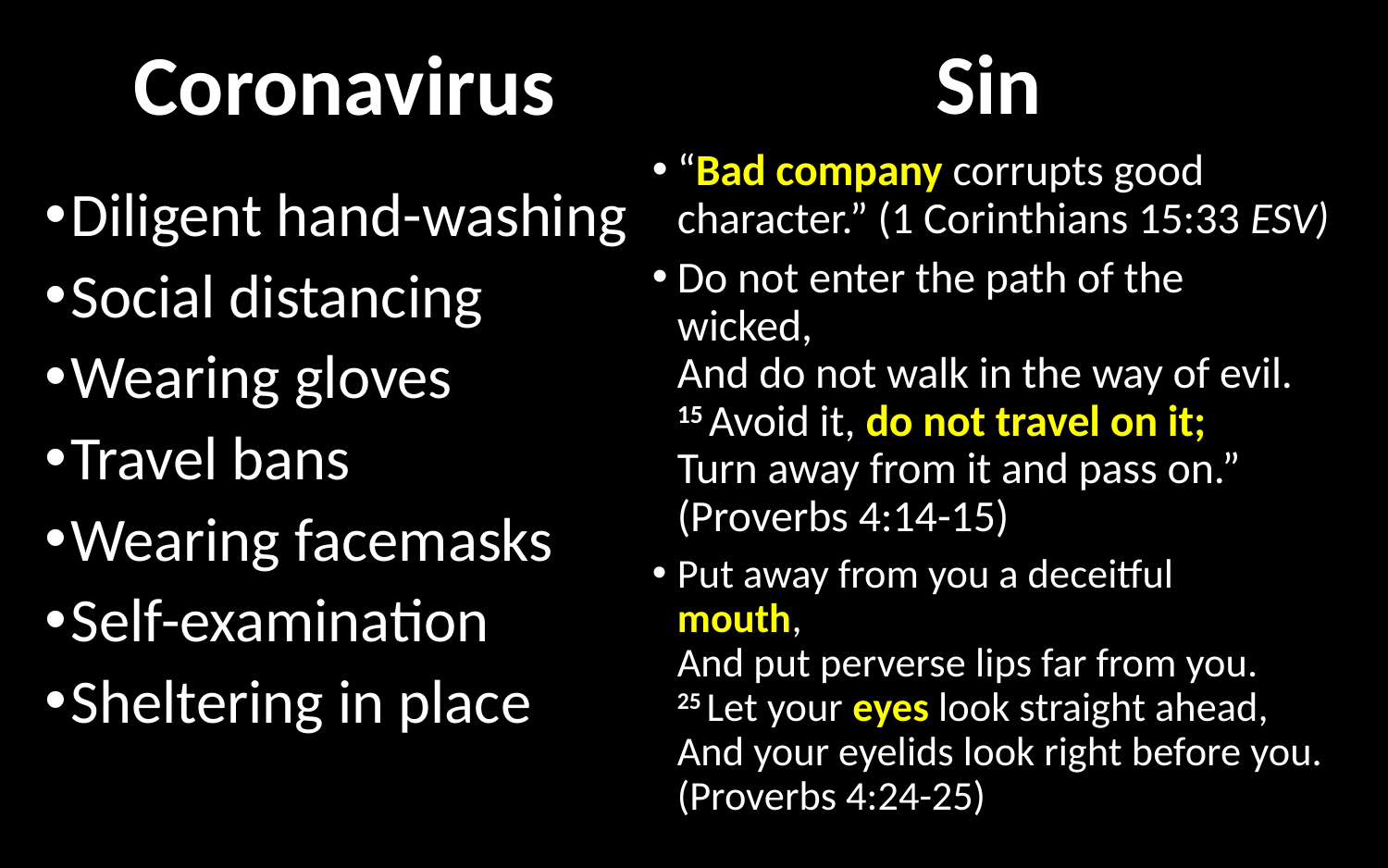

Sin
Coronavirus
“Bad company corrupts good character.” (1 Corinthians 15:33 ESV)
Do not enter the path of the 	wicked,
And do not walk in the way of evil.
15 Avoid it, do not travel on it;
Turn away from it and pass on.” (Proverbs 4:14-15)
Put away from you a deceitful 	mouth,
And put perverse lips far from you.
25 Let your eyes look straight ahead,
And your eyelids look right before you. (Proverbs 4:24-25)

Diligent hand-washing
Social distancing
Wearing gloves
Travel bans
Wearing facemasks
Self-examination
Sheltering in place